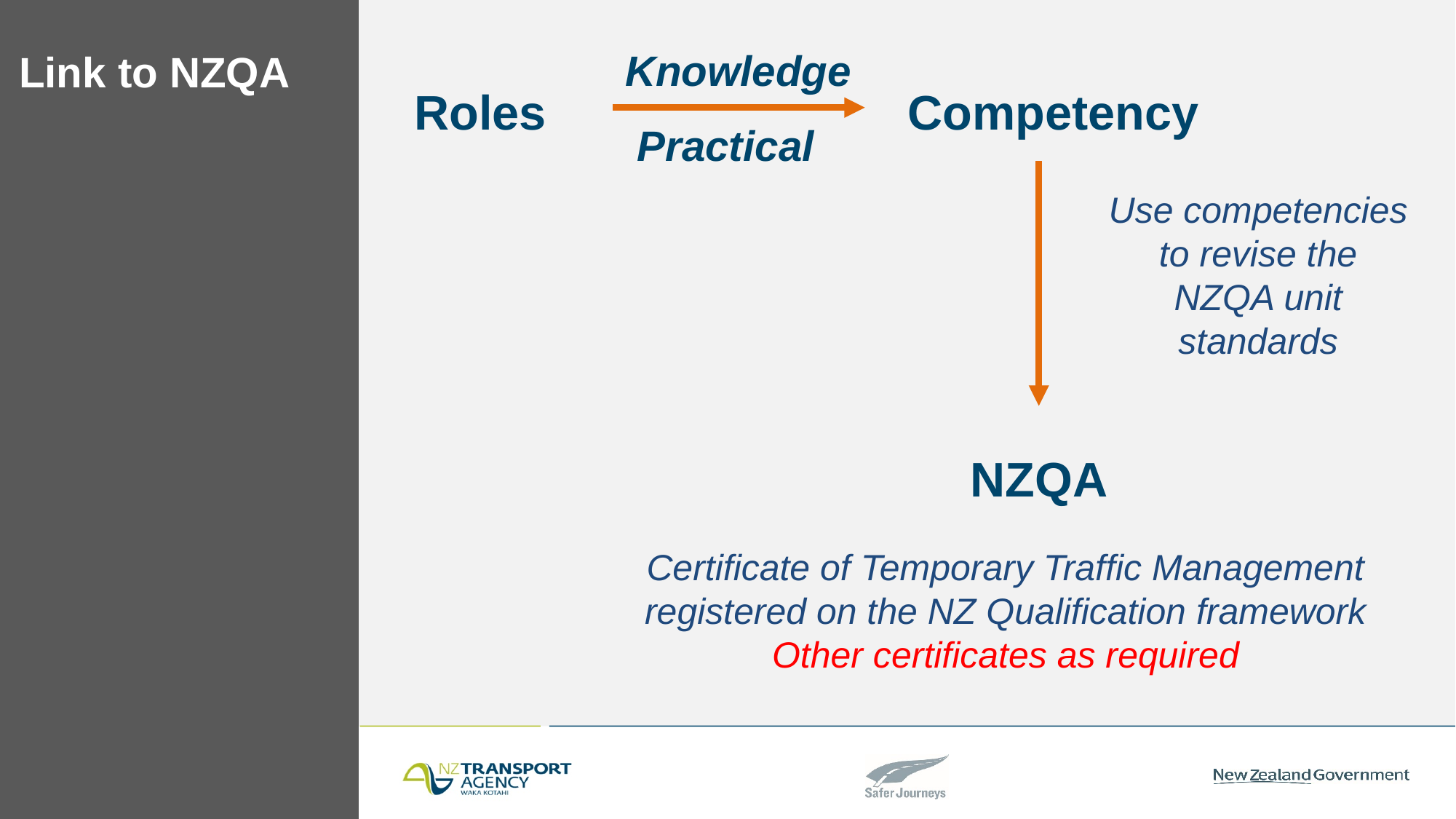

Knowledge
# Link to NZQA
Roles
Competency
Practical
Use competencies to revise the NZQA unit standards
NZQA
Certificate of Temporary Traffic Management registered on the NZ Qualification framework
Other certificates as required